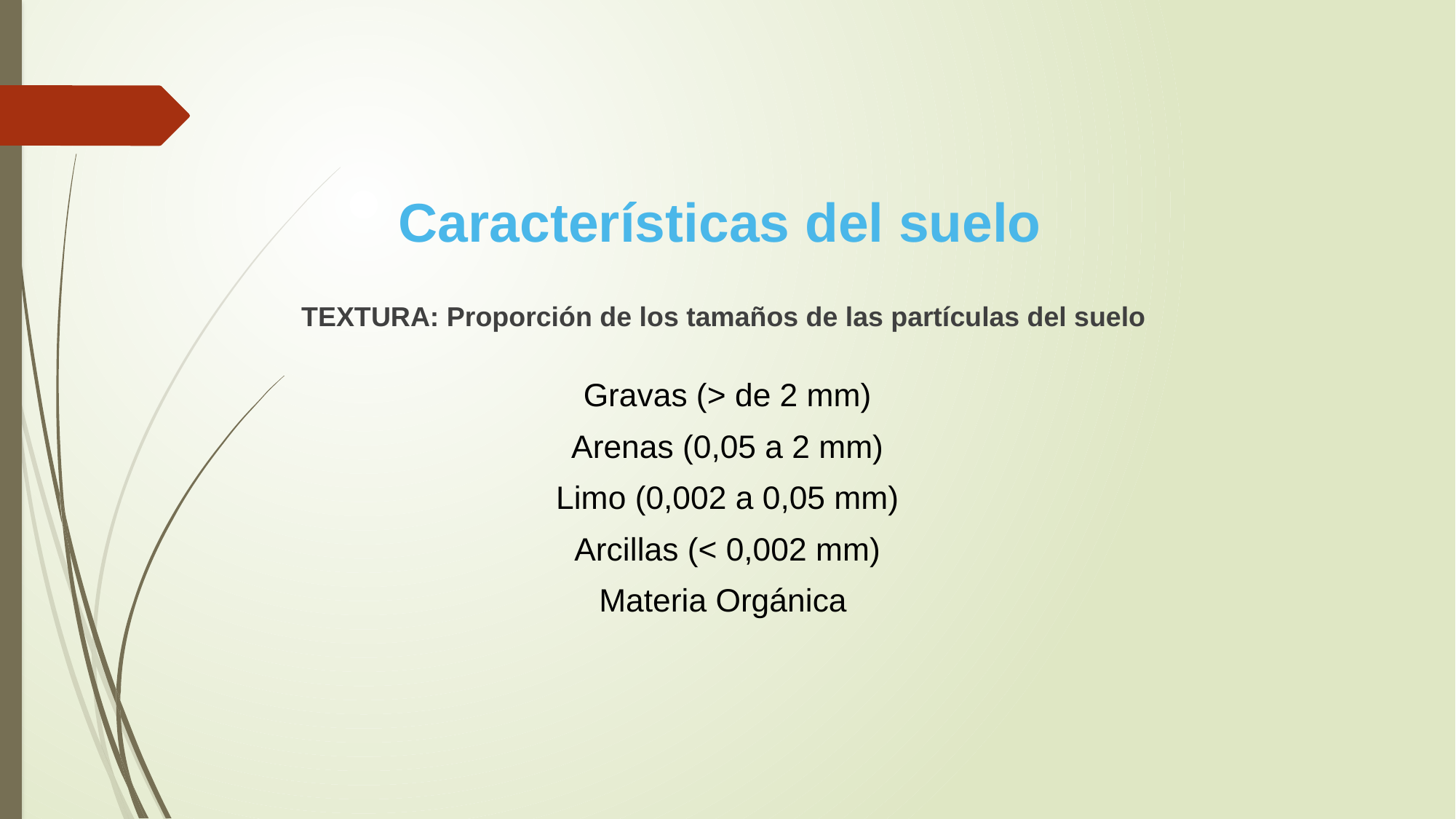

# Características del suelo
TEXTURA: Proporción de los tamaños de las partículas del suelo
Gravas (> de 2 mm)
Arenas (0,05 a 2 mm)
Limo (0,002 a 0,05 mm)
Arcillas (< 0,002 mm)
Materia Orgánica